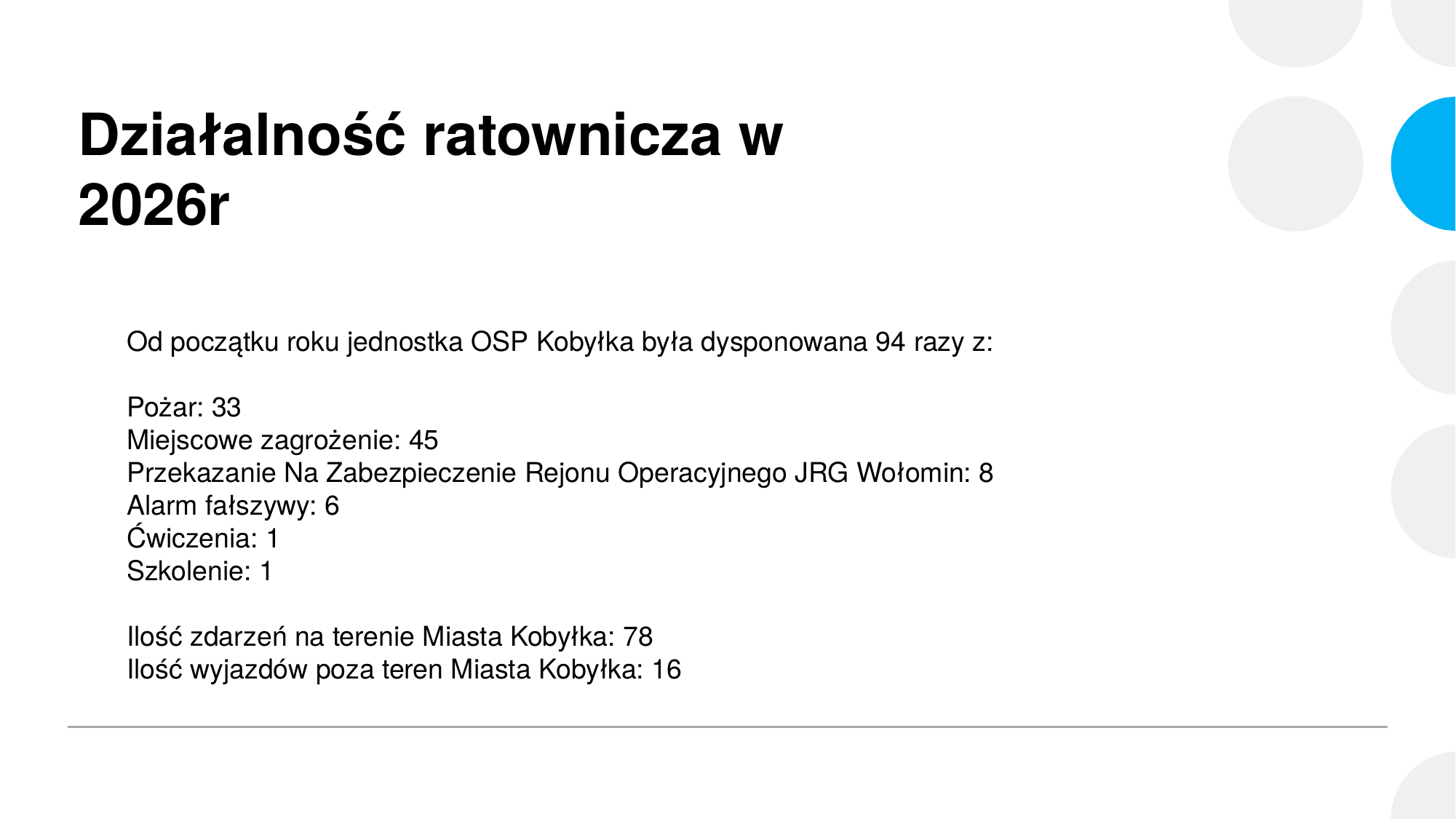

# Działalność ratownicza w 2026r
Od początku roku jednostka OSP Kobyłka była dysponowana 94 razy z:

Pożar: 33
Miejscowe zagrożenie: 45
Przekazanie Na Zabezpieczenie Rejonu Operacyjnego JRG Wołomin: 8
Alarm fałszywy: 6
Ćwiczenia: 1
Szkolenie: 1

Ilość zdarzeń na terenie Miasta Kobyłka: 78
Ilość wyjazdów poza teren Miasta Kobyłka: 16